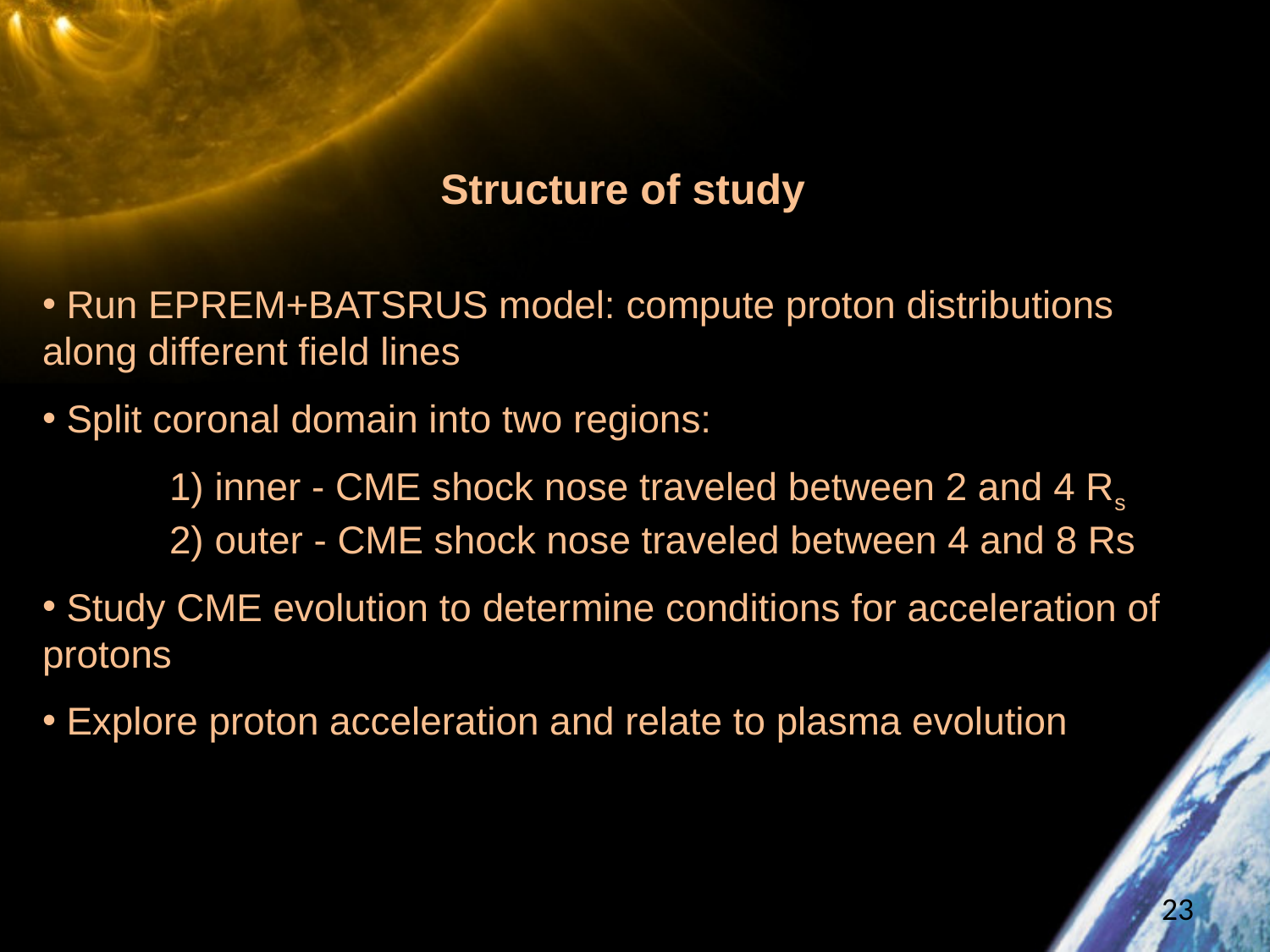

Structure of study

 Run EPREM+BATSRUS model: compute proton distributions along different field lines
 Split coronal domain into two regions:
	1) inner - CME shock nose traveled between 2 and 4 Rs
	2) outer - CME shock nose traveled between 4 and 8 Rs
 Study CME evolution to determine conditions for acceleration of protons
 Explore proton acceleration and relate to plasma evolution
23